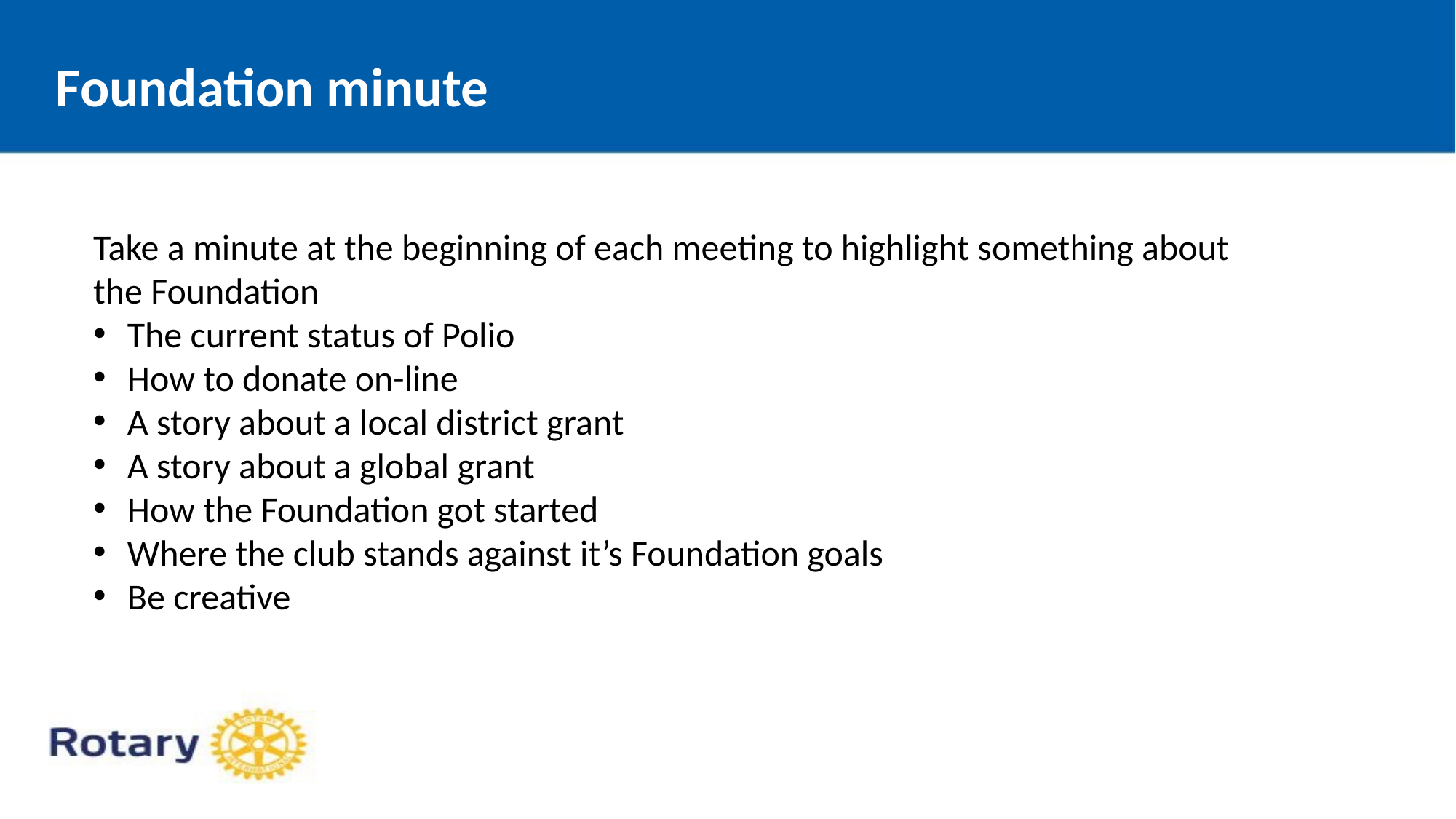

Foundation minute
Take a minute at the beginning of each meeting to highlight something about the Foundation
The current status of Polio
How to donate on-line
A story about a local district grant
A story about a global grant
How the Foundation got started
Where the club stands against it’s Foundation goals
Be creative